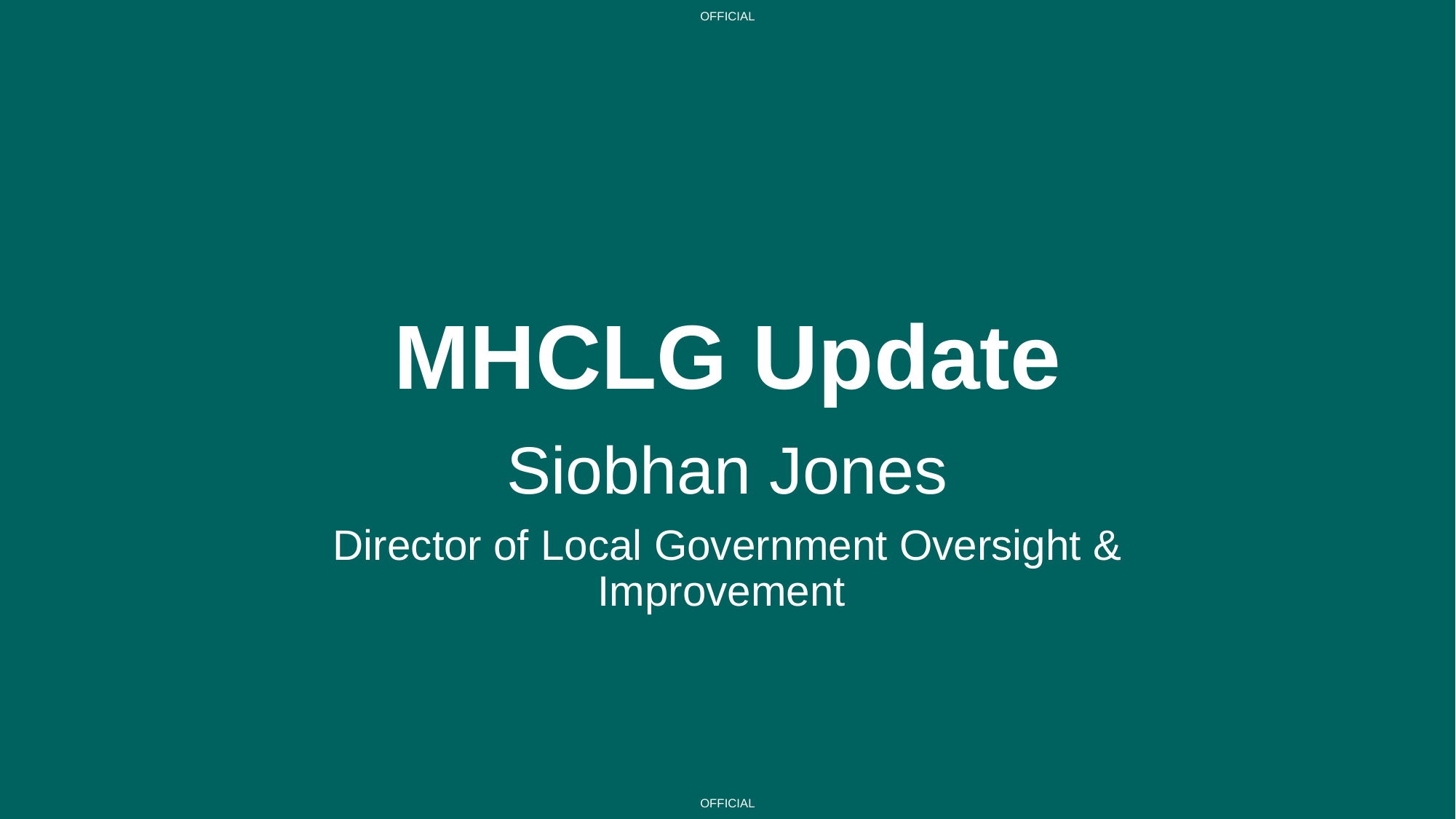

# MHCLG Update
Siobhan Jones
Director of Local Government Oversight & Improvement